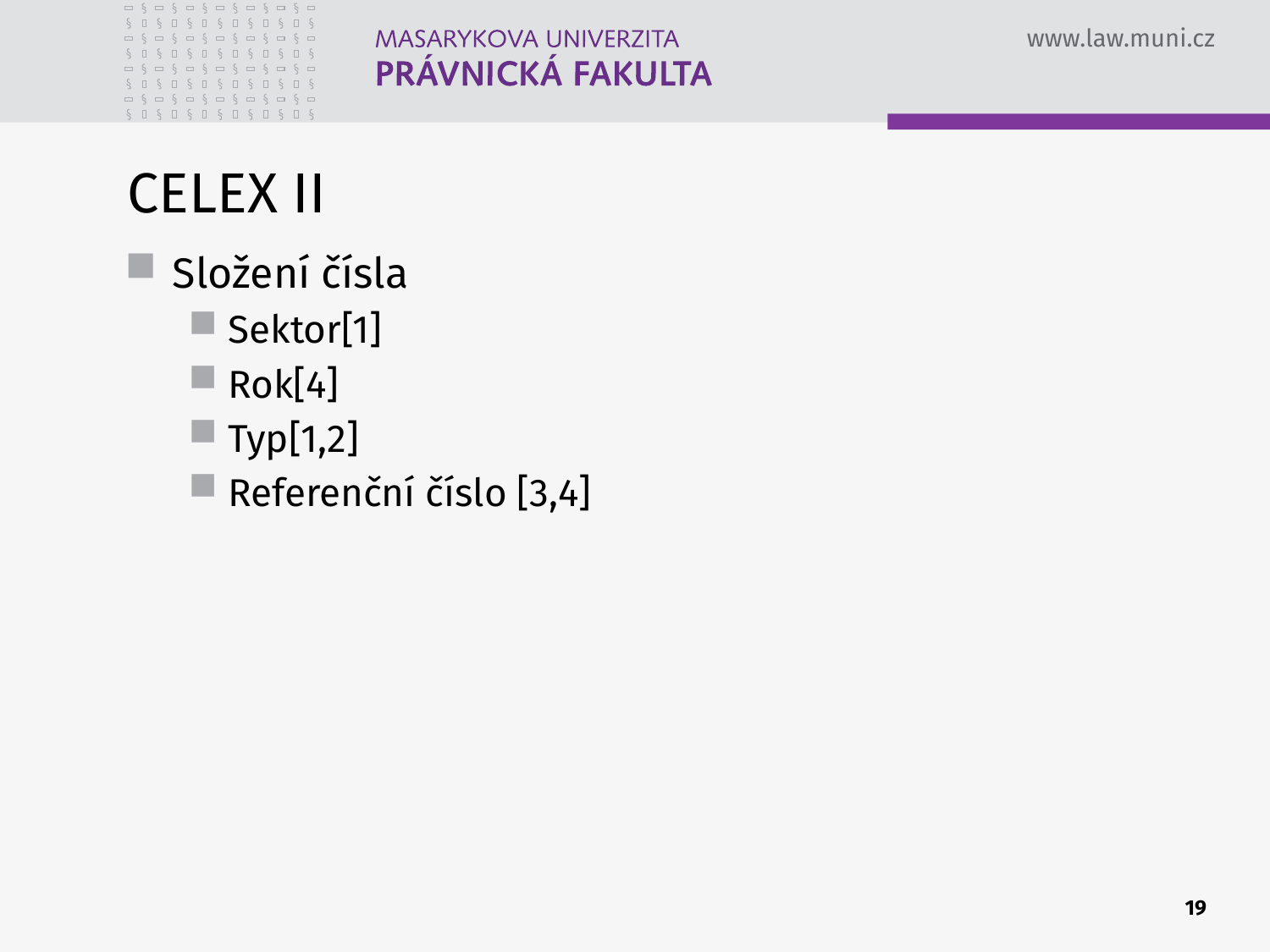

# CELEX II
Složení čísla
Sektor[1]
Rok[4]
Typ[1,2]
Referenční číslo [3,4]

19